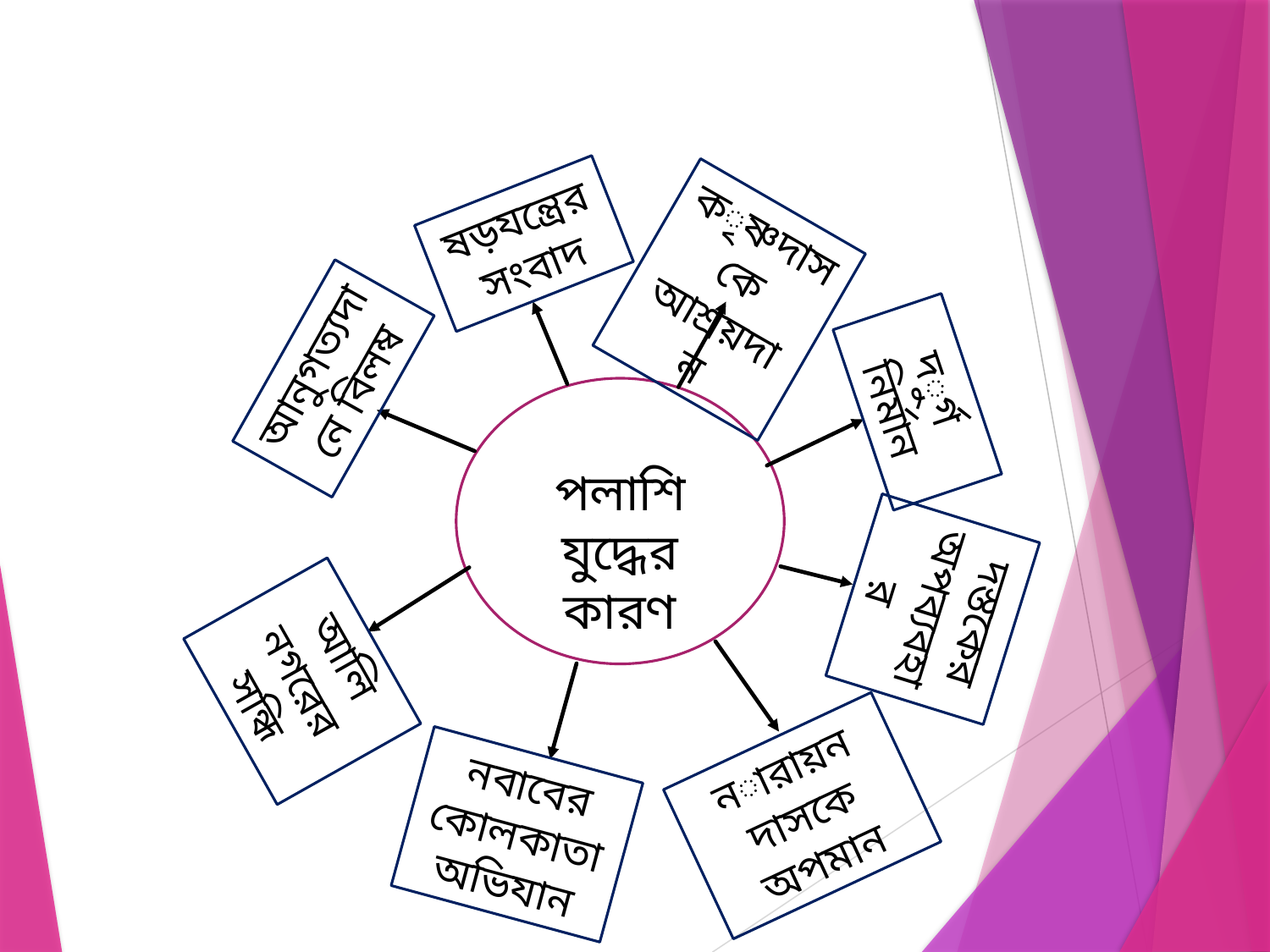

ষড়যন্ত্রের সংবাদ
কৃষ্ণদাসকে আশ্রয়দান

পলাশি যুদ্ধের কারণ
আনুগত্যদানে বিলম্ব
দুর্গ
নির্মান
দস্তকের অপব্যবহার
আলি নগরের সন্ধি
নারায়ন দাসকে অপমান
নবাবের কোলকাতা অভিযান